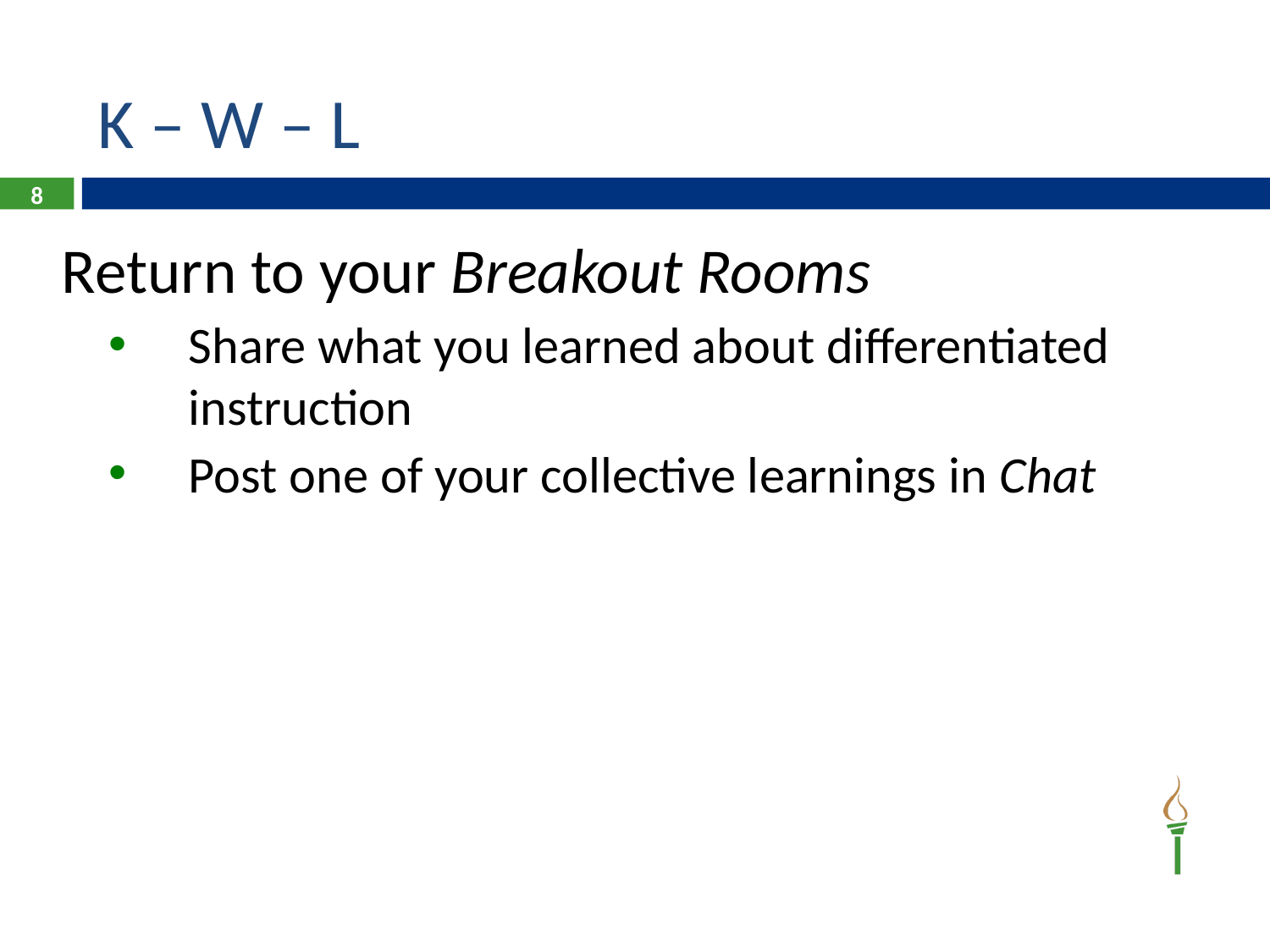

# K – W – L
8

Return to your Breakout Rooms
Share what you learned about differentiated instruction
Post one of your collective learnings in Chat